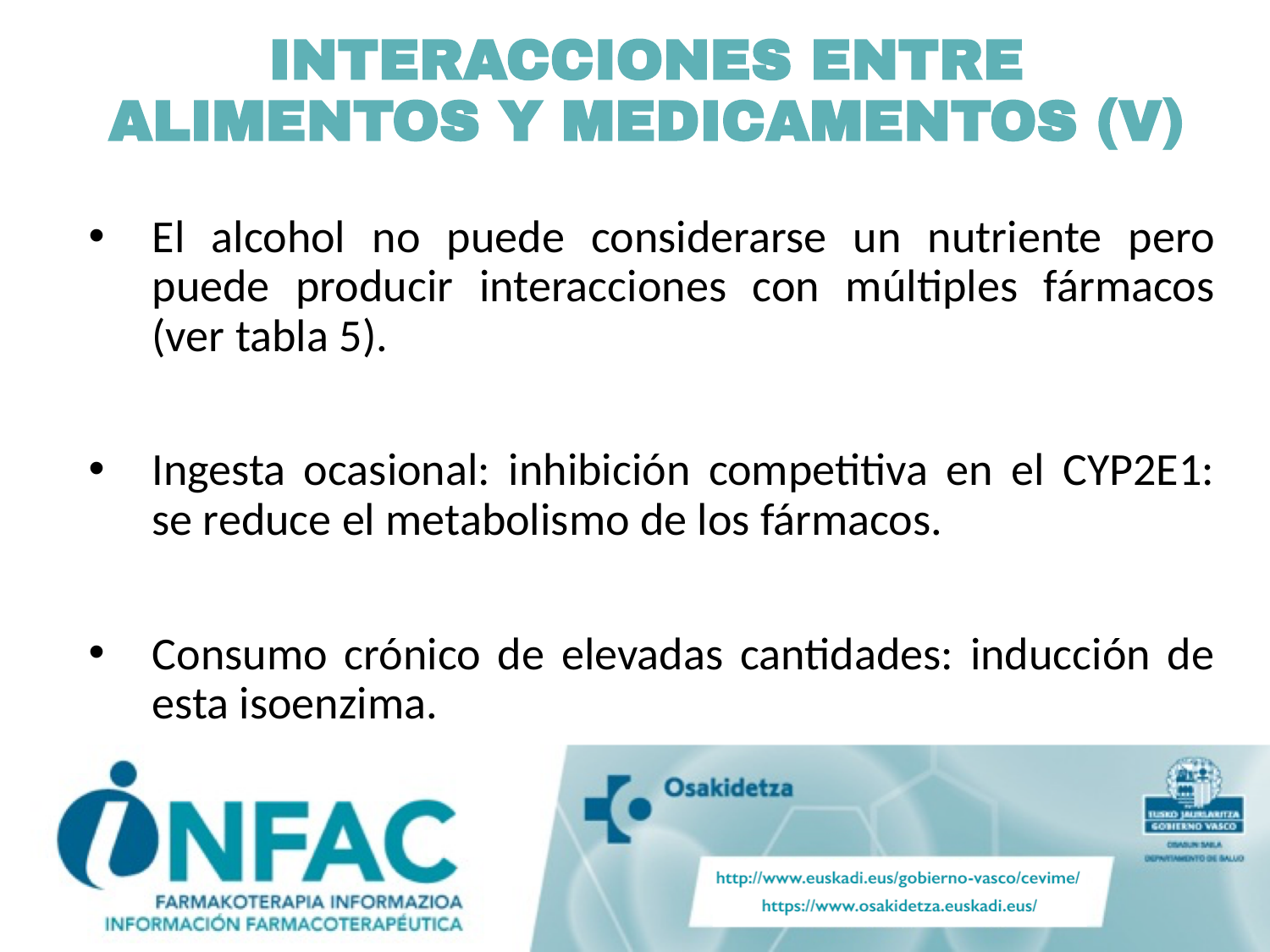

INTERACCIONES ENTRE ALIMENTOS Y MEDICAMENTOS (V)
El alcohol no puede considerarse un nutriente pero puede producir interacciones con múltiples fármacos (ver tabla 5).

Ingesta ocasional: inhibición competitiva en el CYP2E1: se reduce el metabolismo de los fármacos.

Consumo crónico de elevadas cantidades: inducción de esta isoenzima.